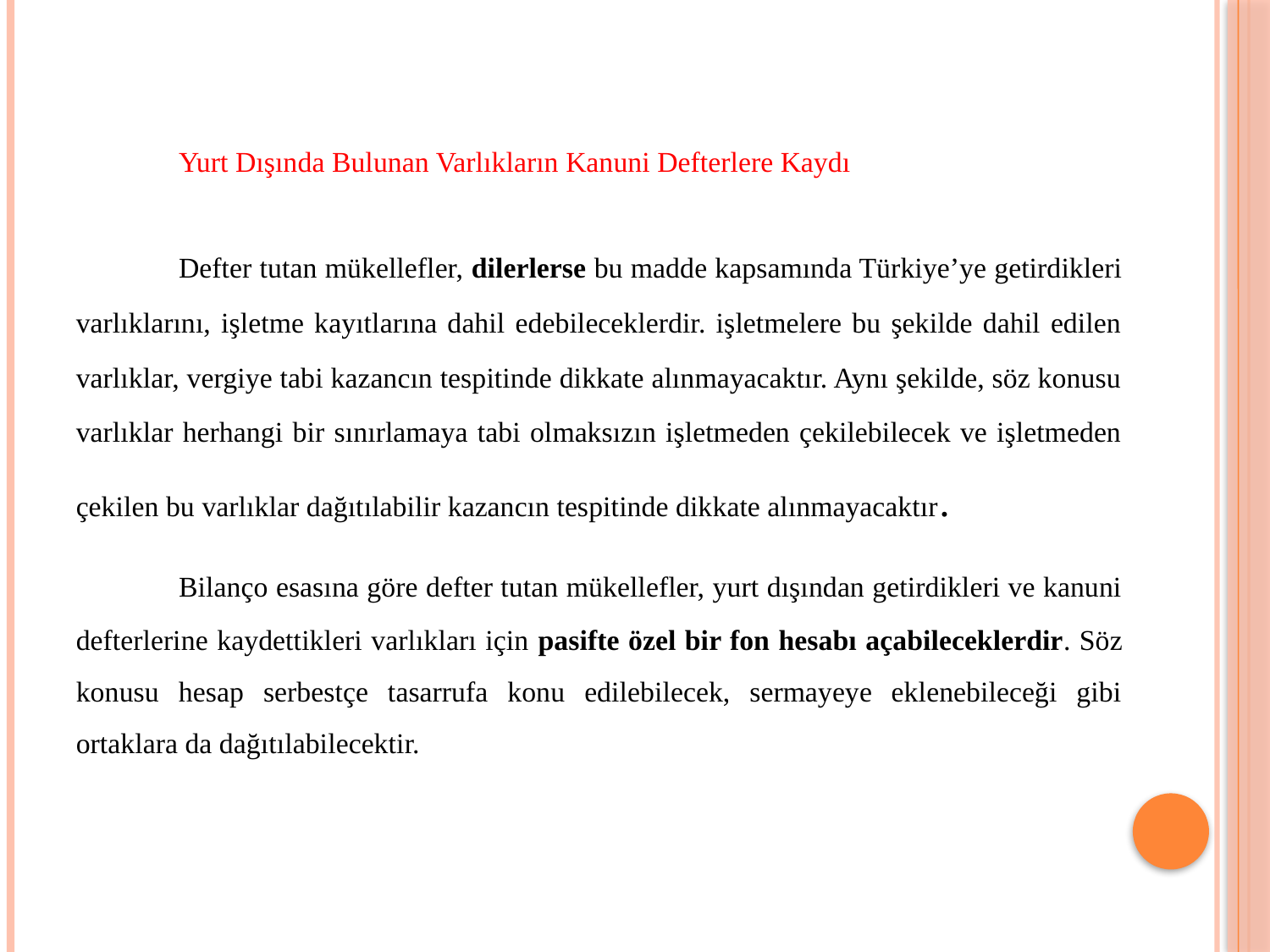

Yurt Dışında Bulunan Varlıkların Kanuni Defterlere Kaydı

	Defter tutan mükellefler, dilerlerse bu madde kapsamında Türkiye’ye getirdikleri varlıklarını, işletme kayıtlarına dahil edebileceklerdir. işletmelere bu şekilde dahil edilen varlıklar, vergiye tabi kazancın tespitinde dikkate alınmayacaktır. Aynı şekilde, söz konusu varlıklar herhangi bir sınırlamaya tabi olmaksızın işletmeden çekilebilecek ve işletmeden çekilen bu varlıklar dağıtılabilir kazancın tespitinde dikkate alınmayacaktır.
	Bilanço esasına göre defter tutan mükellefler, yurt dışından getirdikleri ve kanuni defterlerine kaydettikleri varlıkları için pasifte özel bir fon hesabı açabileceklerdir. Söz konusu hesap serbestçe tasarrufa konu edilebilecek, sermayeye eklenebileceği gibi ortaklara da dağıtılabilecektir.